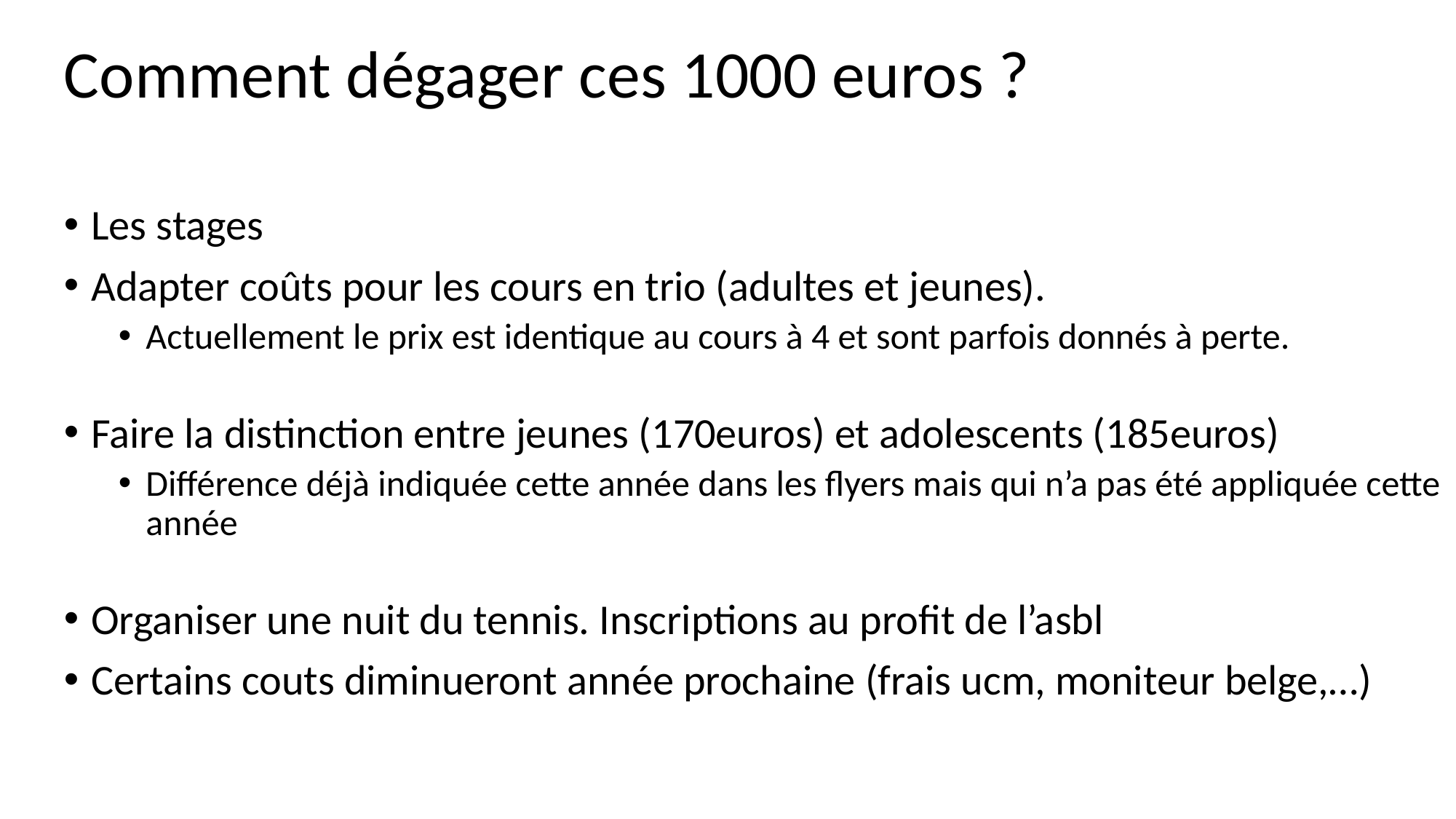

# Comment dégager ces 1000 euros ?
Les stages
Adapter coûts pour les cours en trio (adultes et jeunes).
Actuellement le prix est identique au cours à 4 et sont parfois donnés à perte.
Faire la distinction entre jeunes (170euros) et adolescents (185euros)
Différence déjà indiquée cette année dans les flyers mais qui n’a pas été appliquée cette année
Organiser une nuit du tennis. Inscriptions au profit de l’asbl
Certains couts diminueront année prochaine (frais ucm, moniteur belge,…)